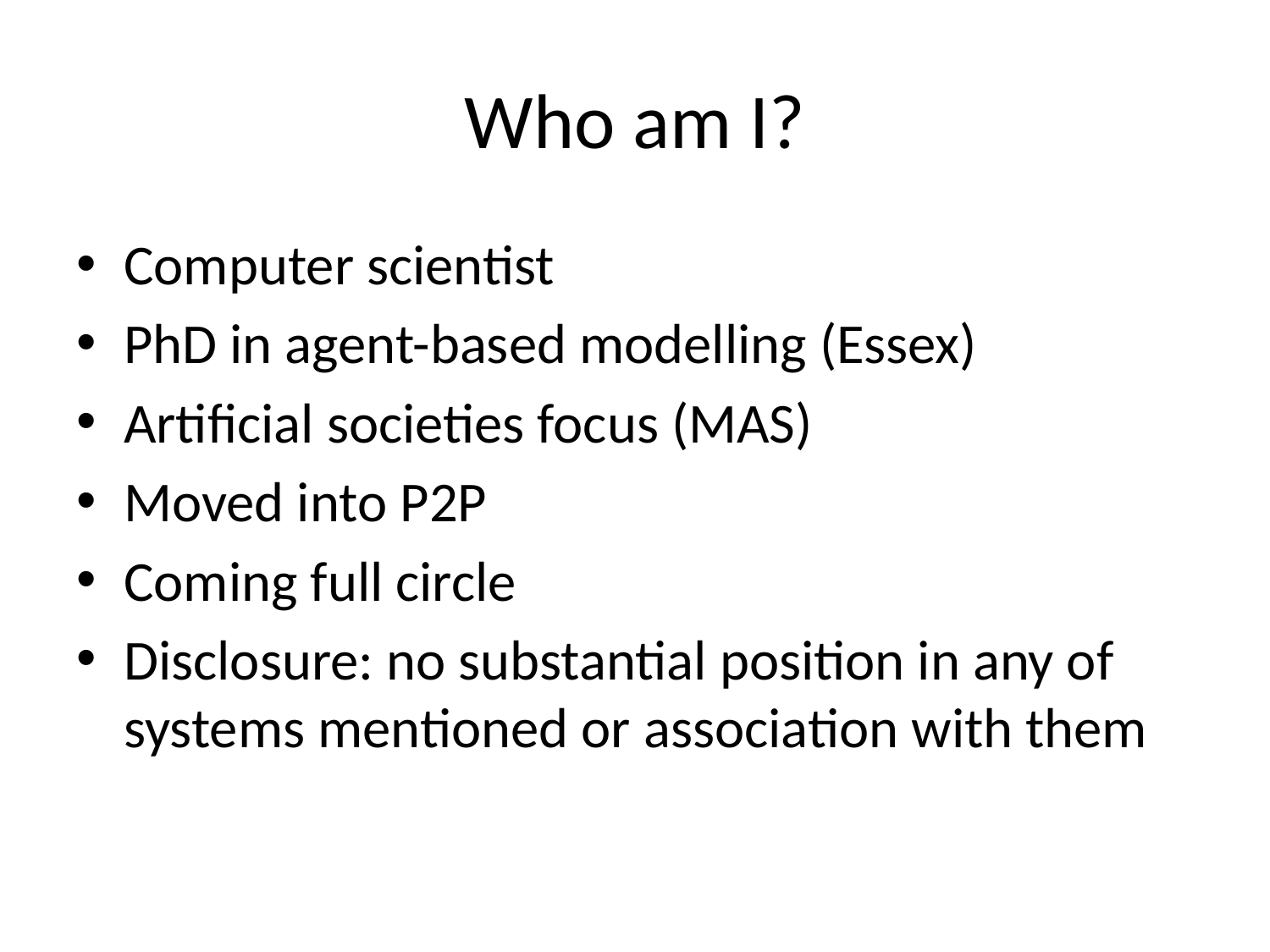

# Who am I?
Computer scientist
PhD in agent-based modelling (Essex)
Artificial societies focus (MAS)
Moved into P2P
Coming full circle
Disclosure: no substantial position in any of systems mentioned or association with them